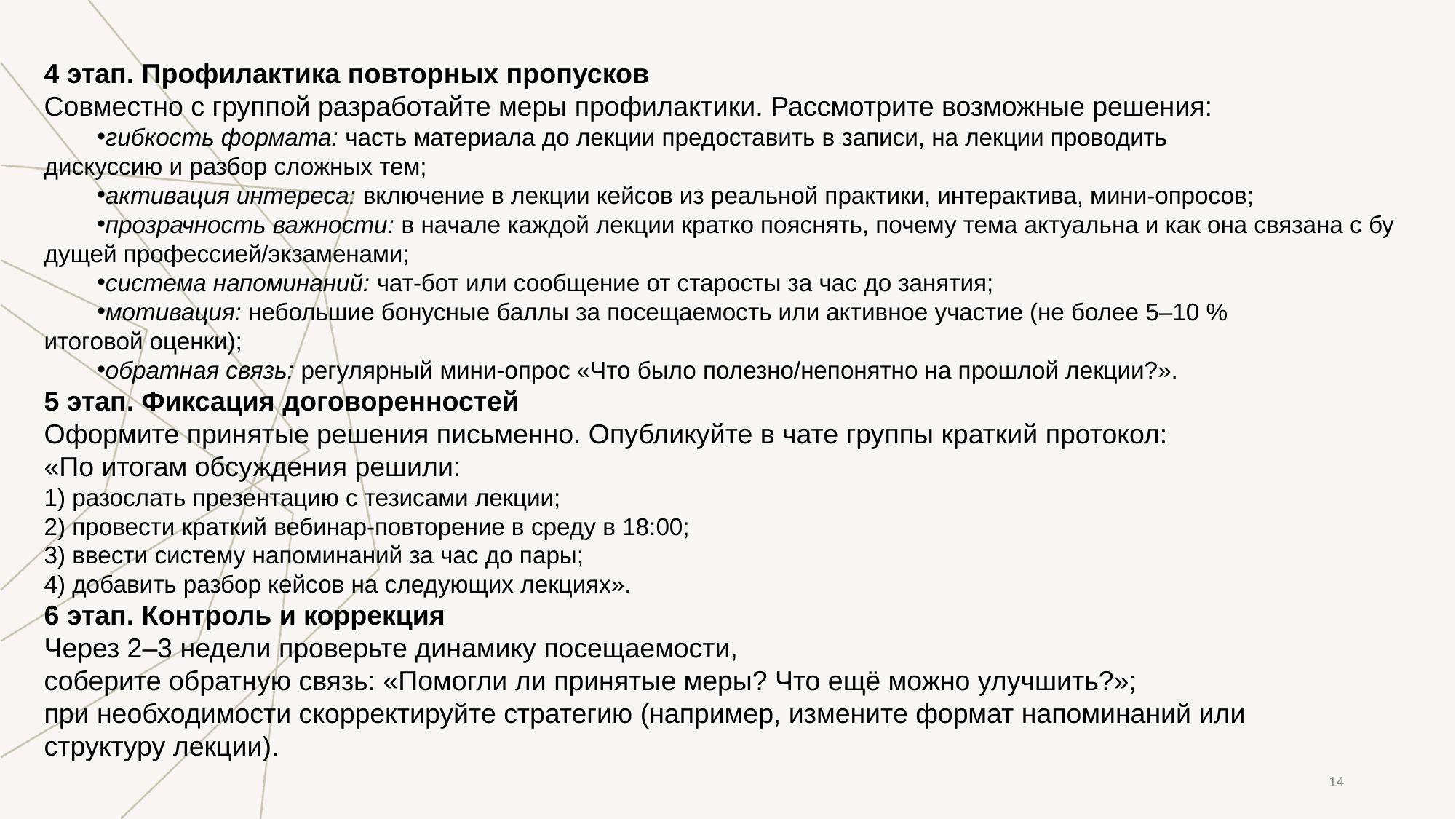

4 этап. Профилактика повторных пропусков
Совместно с группой разработайте меры профилактики. Рассмотрите возможные решения:
гибкость формата: часть материала до лекции предоставить в записи, на лекции проводить дискуссию и разбор сложных тем;
активация интереса: включение в лекции кейсов из реальной практики, интерактива, мини‑опросов;
прозрачность важности: в начале каждой лекции кратко пояснять, почему тема актуальна и как она связана с будущей профессией/экзаменами;
система напоминаний: чат‑бот или сообщение от старосты за час до занятия;
мотивация: небольшие бонусные баллы за посещаемость или активное участие (не более 5–10 % итоговой оценки);
обратная связь: регулярный мини‑опрос «Что было полезно/непонятно на прошлой лекции?».
5 этап. Фиксация договоренностей
Оформите принятые решения письменно. Опубликуйте в чате группы краткий протокол:
«По итогам обсуждения решили:
1) разослать презентацию с тезисами лекции;
2) провести краткий вебинар‑повторение в среду в 18:00;
3) ввести систему напоминаний за час до пары;
4) добавить разбор кейсов на следующих лекциях».
6 этап. Контроль и коррекция
Через 2–3 недели проверьте динамику посещаемости, соберите обратную связь: «Помогли ли принятые меры? Что ещё можно улучшить?»;
при необходимости скорректируйте стратегию (например, измените формат напоминаний или
структуру лекции).
14